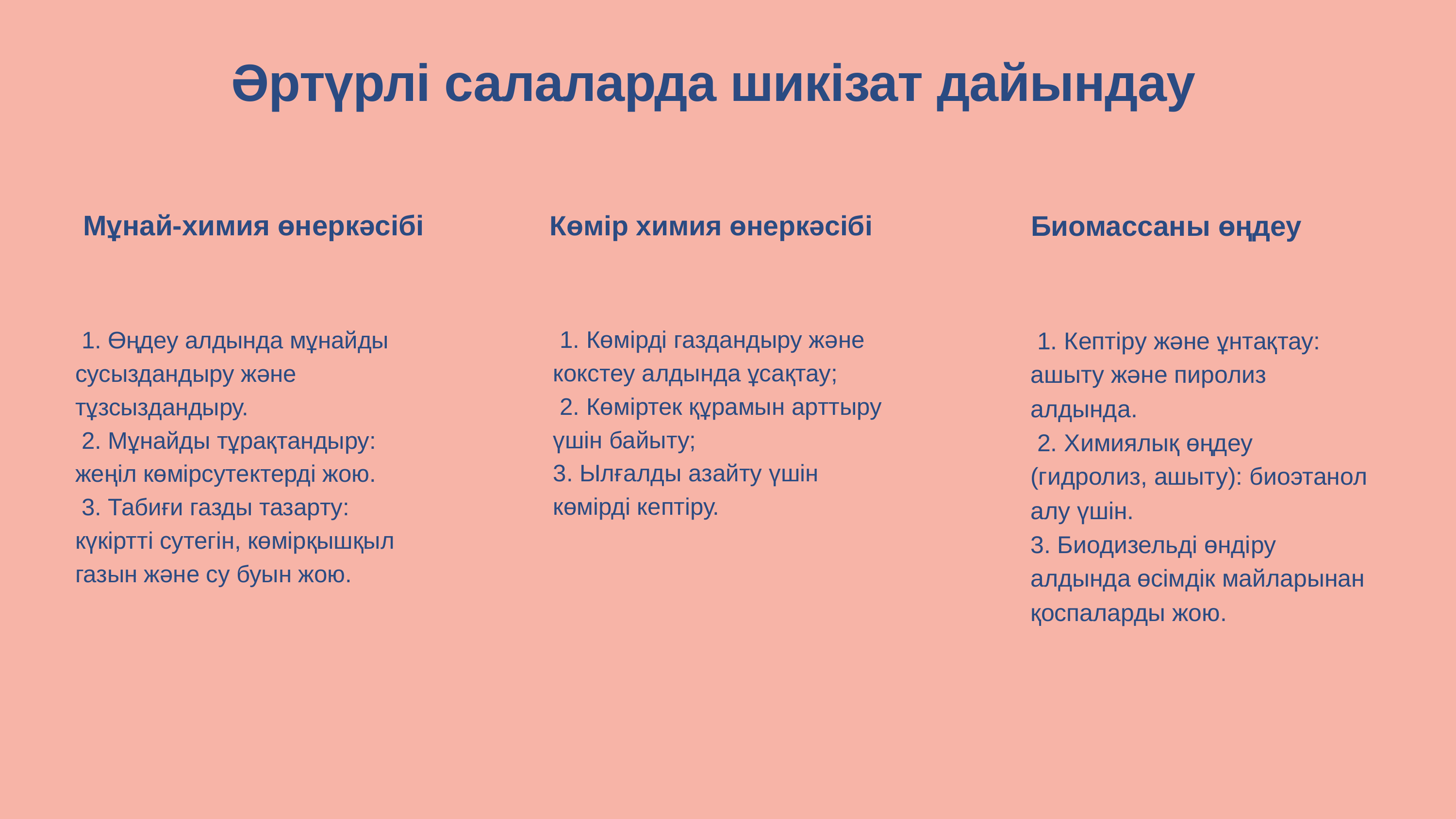

Әртүрлі салаларда шикізат дайындау
 Мұнай-химия өнеркәсібі
 Көмір химия өнеркәсібі
Биомассаны өңдеу
 1. Көмірді газдандыру және кокстеу алдында ұсақтау;
 2. Көміртек құрамын арттыру үшін байыту;
3. Ылғалды азайту үшін көмірді кептіру.
 1. Өңдеу алдында мұнайды сусыздандыру және тұзсыздандыру.
 2. Мұнайды тұрақтандыру: жеңіл көмірсутектерді жою.
 3. Табиғи газды тазарту: күкіртті сутегін, көмірқышқыл газын және су буын жою.

 1. Кептіру және ұнтақтау: ашыту және пиролиз алдында.
 2. Химиялық өңдеу (гидролиз, ашыту): биоэтанол алу үшін.
3. Биодизельді өндіру алдында өсімдік майларынан қоспаларды жою.